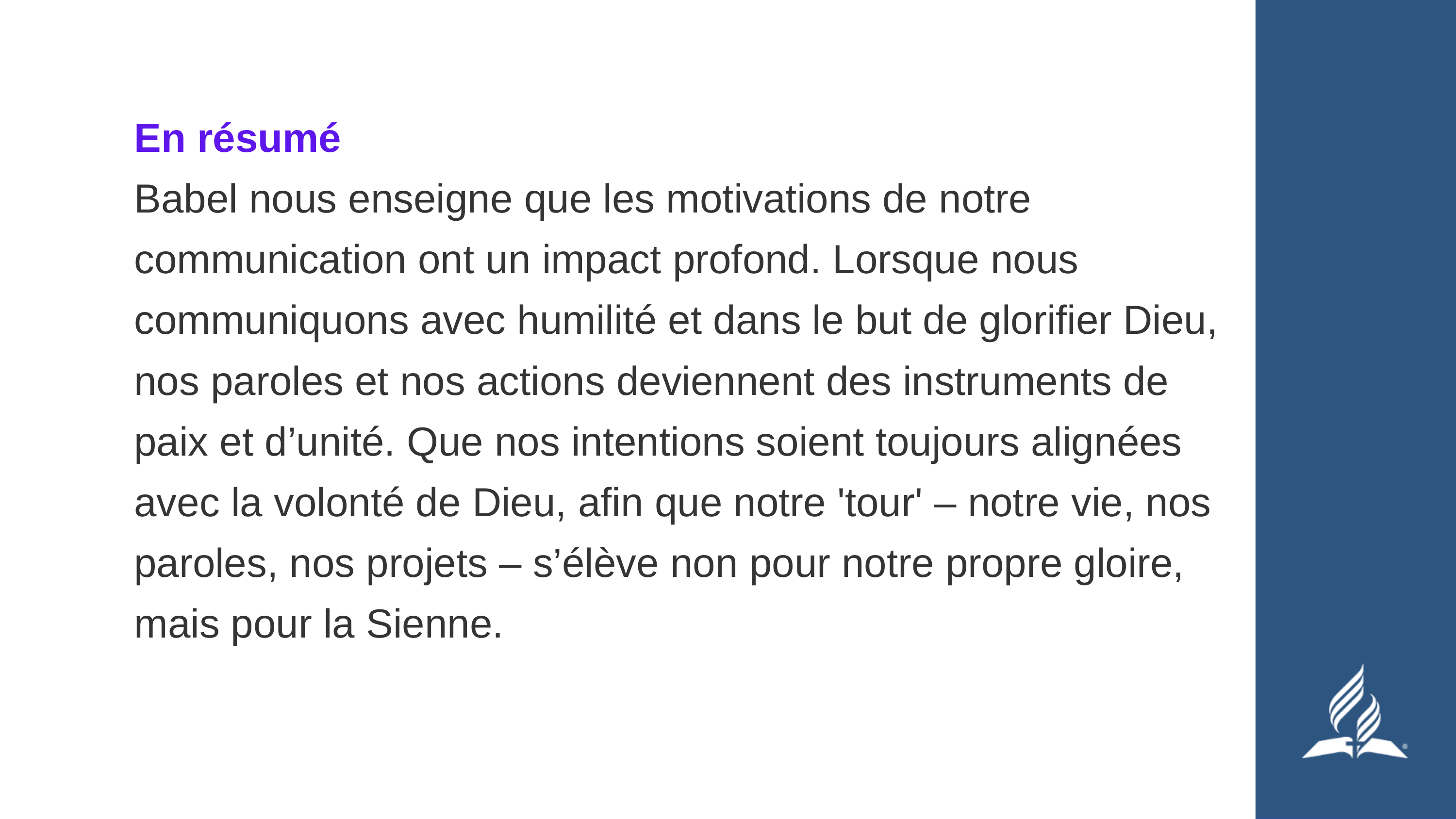

En résumé
Babel nous enseigne que les motivations de notre communication ont un impact profond. Lorsque nous communiquons avec humilité et dans le but de glorifier Dieu, nos paroles et nos actions deviennent des instruments de paix et d’unité. Que nos intentions soient toujours alignées avec la volonté de Dieu, afin que notre 'tour' – notre vie, nos paroles, nos projets – s’élève non pour notre propre gloire, mais pour la Sienne.